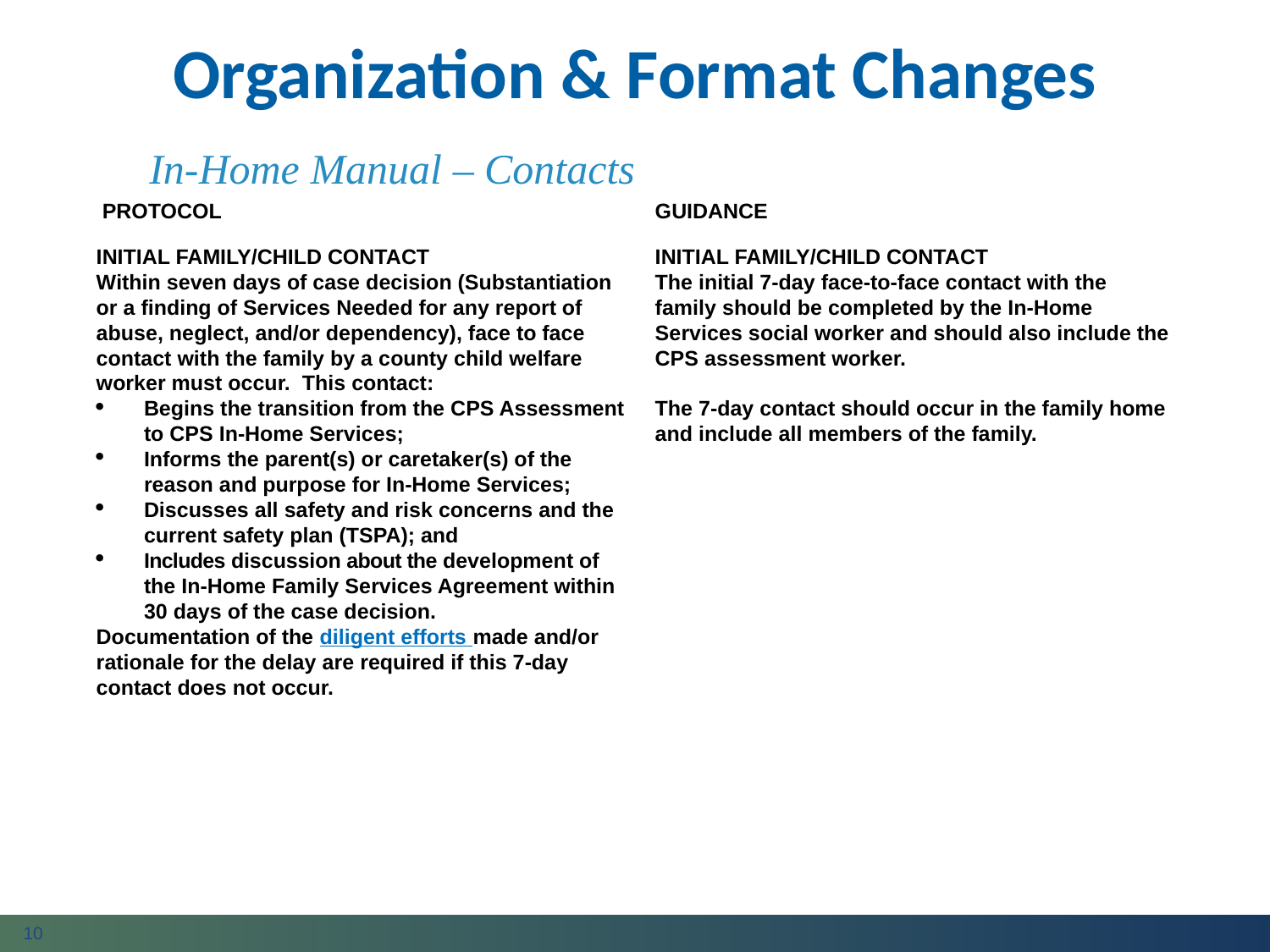

# Organization & Format Changes
In-Home Manual – Contacts
| PROTOCOL | GUIDANCE |
| --- | --- |
| INITIAL FAMILY/CHILD CONTACT Within seven days of case decision (Substantiation or a finding of Services Needed for any report of abuse, neglect, and/or dependency), face to face contact with the family by a county child welfare worker must occur. This contact: Begins the transition from the CPS Assessment to CPS In-Home Services; Informs the parent(s) or caretaker(s) of the reason and purpose for In-Home Services; Discusses all safety and risk concerns and the current safety plan (TSPA); and Includes discussion about the development of the In-Home Family Services Agreement within 30 days of the case decision. Documentation of the diligent efforts made and/or rationale for the delay are required if this 7-day contact does not occur. | Initial Family/Child Contact The initial 7-day face-to-face contact with the family should be completed by the In-Home Services social worker and should also include the CPS assessment worker.   The 7-day contact should occur in the family home and include all members of the family. |
10